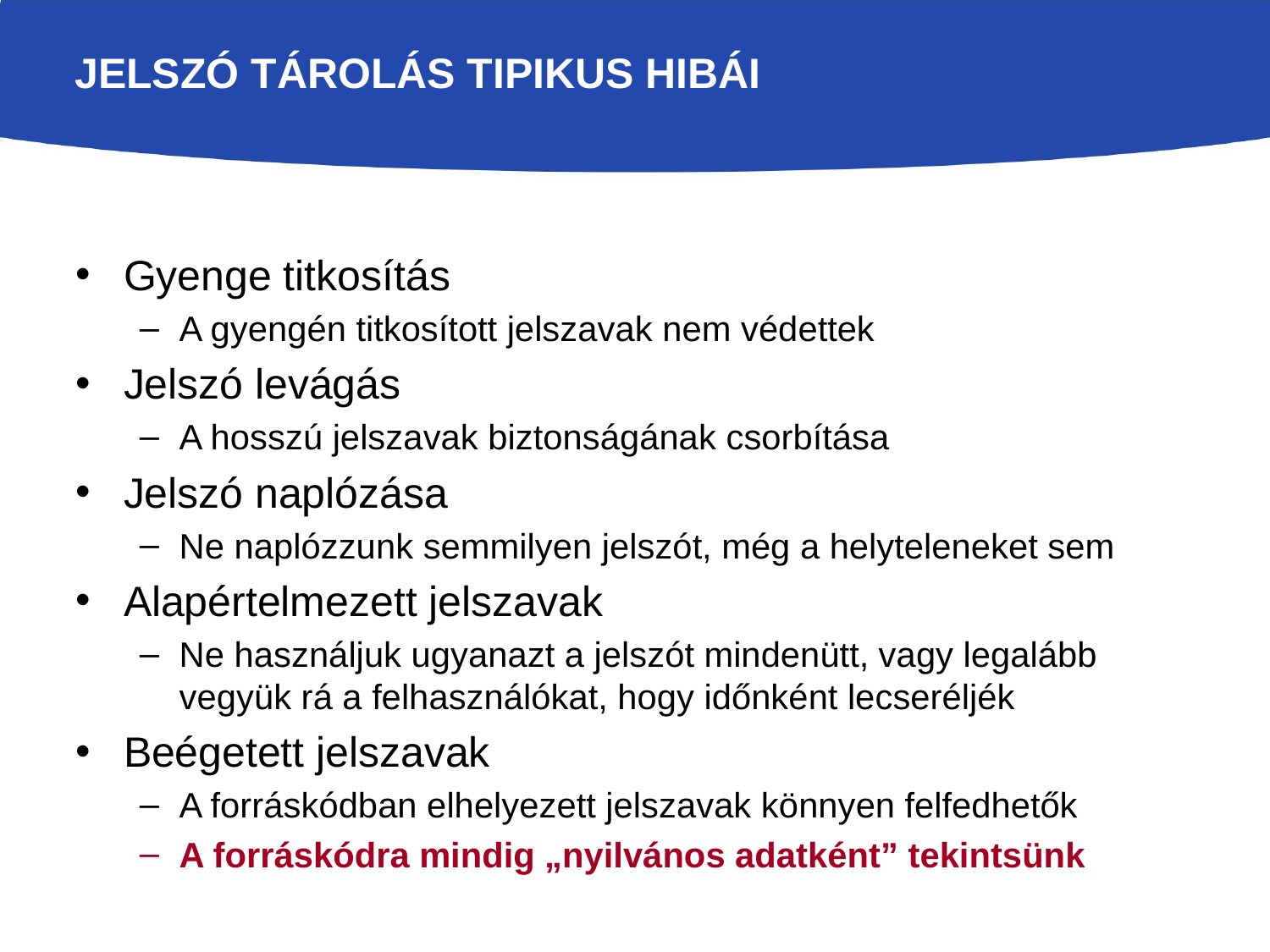

# Jelszó tárolás tipikus hibái
Gyenge titkosítás
A gyengén titkosított jelszavak nem védettek
Jelszó levágás
A hosszú jelszavak biztonságának csorbítása
Jelszó naplózása
Ne naplózzunk semmilyen jelszót, még a helyteleneket sem
Alapértelmezett jelszavak
Ne használjuk ugyanazt a jelszót mindenütt, vagy legalább vegyük rá a felhasználókat, hogy időnként lecseréljék
Beégetett jelszavak
A forráskódban elhelyezett jelszavak könnyen felfedhetők
A forráskódra mindig „nyilvános adatként” tekintsünk